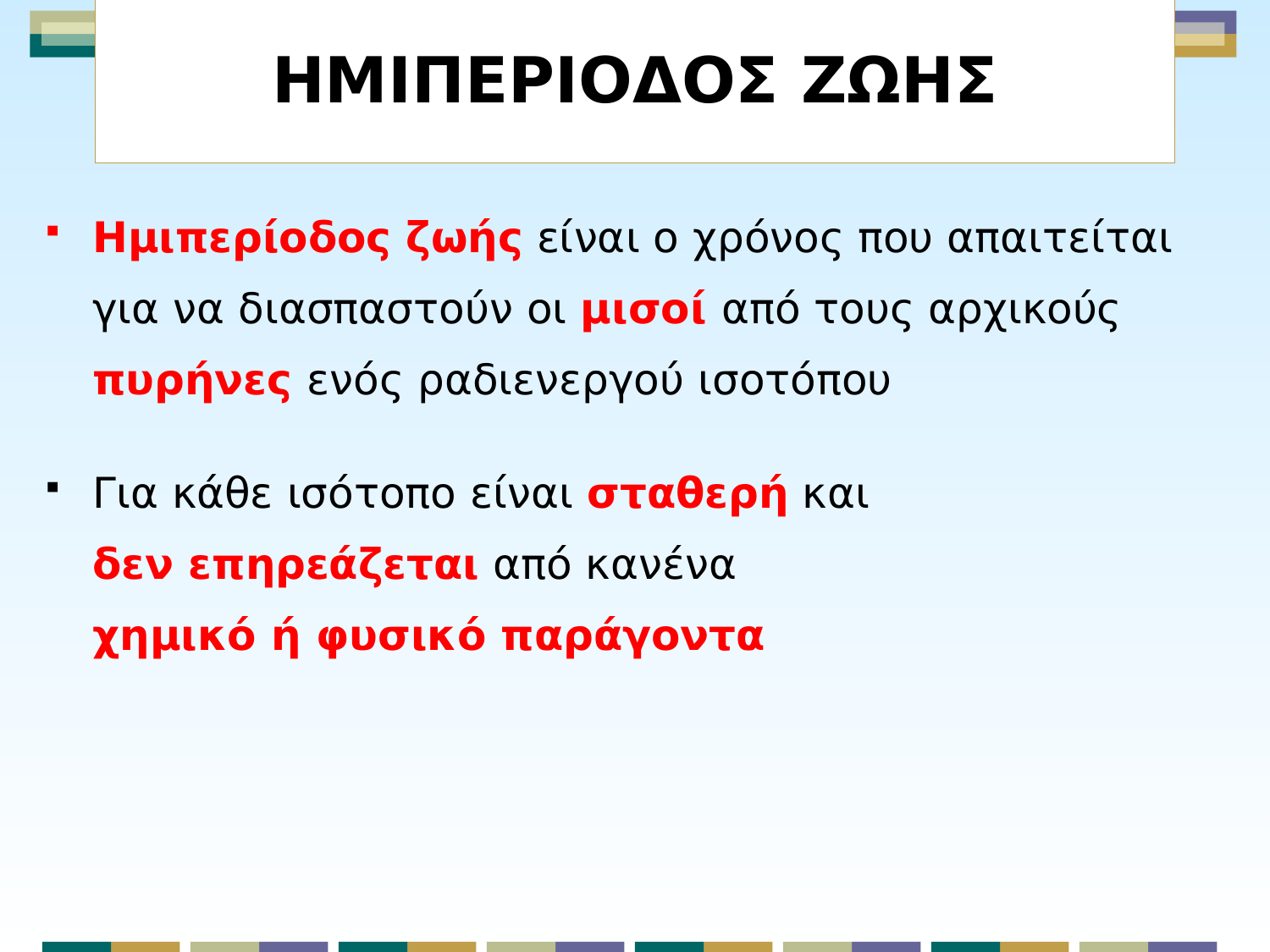

# ΗΜΙΠΕΡΙΟΔΟΣ ΖΩΗΣ
Ημιπερίοδος ζωής είναι ο χρόνος που απαιτείται για να διασπαστούν οι μισοί από τους αρχικούς πυρήνες ενός ραδιενεργού ισοτόπου
Για κάθε ισότοπο είναι σταθερή και
δεν επηρεάζεται από κανένα
χημικό ή φυσικό παράγοντα